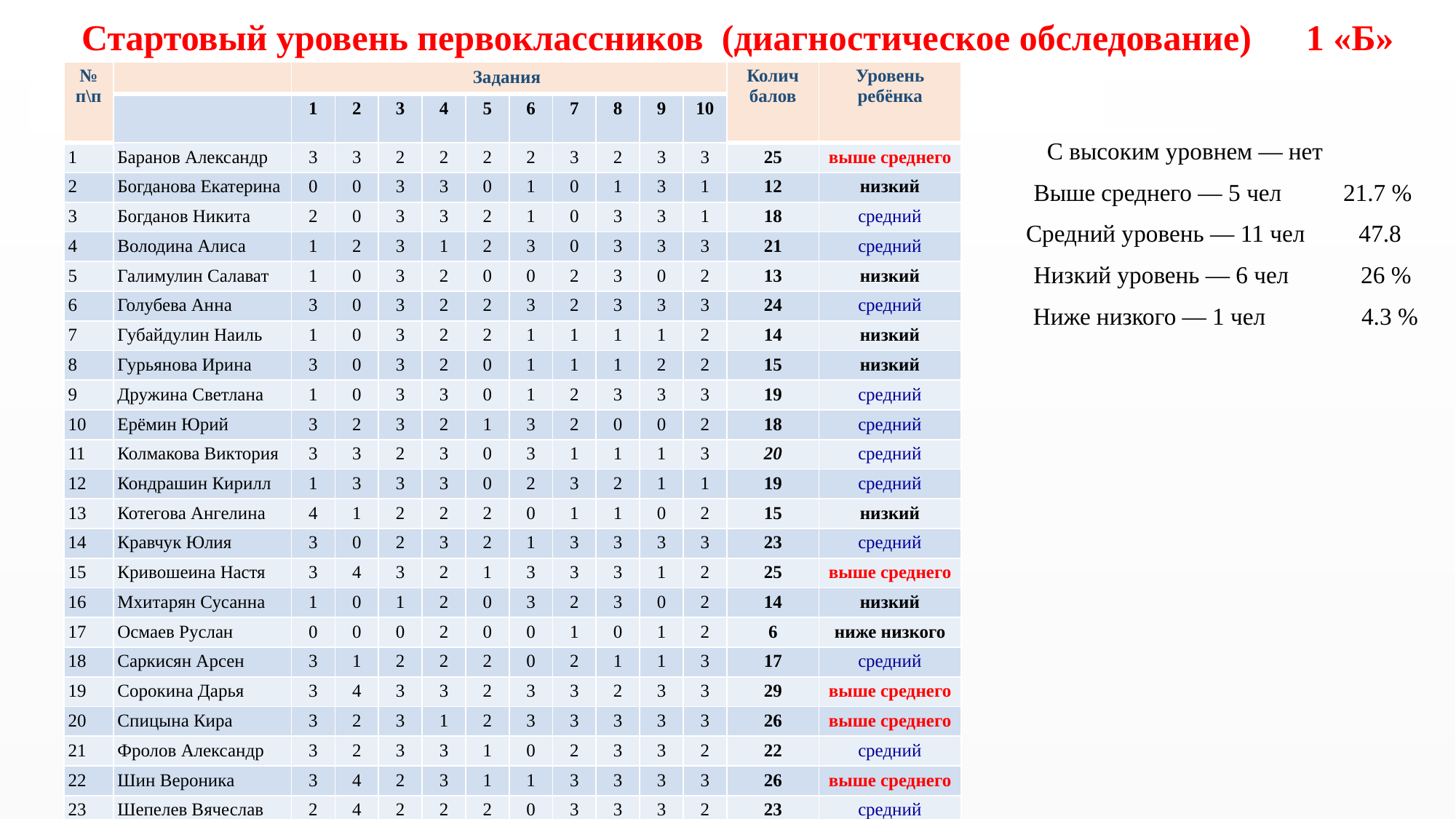

# Стартовый уровень первоклассников  (диагностическое обследование)      1 «Б»
| № п\п |  | Задания |  |  |  |  |  |  |  |  |  | Колич балов | Уровень ребёнка |
| --- | --- | --- | --- | --- | --- | --- | --- | --- | --- | --- | --- | --- | --- |
|  |  | 1 | 2 | 3 | 4 | 5 | 6 | 7 | 8 | 9 | 10 |  |  |
| 1 | Баранов Александр | 3 | 3 | 2 | 2 | 2 | 2 | 3 | 2 | 3 | 3 | 25 | выше среднего |
| 2 | Богданова Екатерина | 0 | 0 | 3 | 3 | 0 | 1 | 0 | 1 | 3 | 1 | 12 | низкий |
| 3 | Богданов Никита | 2 | 0 | 3 | 3 | 2 | 1 | 0 | 3 | 3 | 1 | 18 | средний |
| 4 | Володина Алиса | 1 | 2 | 3 | 1 | 2 | 3 | 0 | 3 | 3 | 3 | 21 | средний |
| 5 | Галимулин Салават | 1 | 0 | 3 | 2 | 0 | 0 | 2 | 3 | 0 | 2 | 13 | низкий |
| 6 | Голубева Анна | 3 | 0 | 3 | 2 | 2 | 3 | 2 | 3 | 3 | 3 | 24 | средний |
| 7 | Губайдулин Наиль | 1 | 0 | 3 | 2 | 2 | 1 | 1 | 1 | 1 | 2 | 14 | низкий |
| 8 | Гурьянова Ирина | 3 | 0 | 3 | 2 | 0 | 1 | 1 | 1 | 2 | 2 | 15 | низкий |
| 9 | Дружина Светлана | 1 | 0 | 3 | 3 | 0 | 1 | 2 | 3 | 3 | 3 | 19 | средний |
| 10 | Ерёмин Юрий | 3 | 2 | 3 | 2 | 1 | 3 | 2 | 0 | 0 | 2 | 18 | средний |
| 11 | Колмакова Виктория | 3 | 3 | 2 | 3 | 0 | 3 | 1 | 1 | 1 | 3 | 20 | средний |
| 12 | Кондрашин Кирилл | 1 | 3 | 3 | 3 | 0 | 2 | 3 | 2 | 1 | 1 | 19 | средний |
| 13 | Котегова Ангелина | 4 | 1 | 2 | 2 | 2 | 0 | 1 | 1 | 0 | 2 | 15 | низкий |
| 14 | Кравчук Юлия | 3 | 0 | 2 | 3 | 2 | 1 | 3 | 3 | 3 | 3 | 23 | средний |
| 15 | Кривошеина Настя | 3 | 4 | 3 | 2 | 1 | 3 | 3 | 3 | 1 | 2 | 25 | выше среднего |
| 16 | Мхитарян Сусанна | 1 | 0 | 1 | 2 | 0 | 3 | 2 | 3 | 0 | 2 | 14 | низкий |
| 17 | Осмаев Руслан | 0 | 0 | 0 | 2 | 0 | 0 | 1 | 0 | 1 | 2 | 6 | ниже низкого |
| 18 | Саркисян Арсен | 3 | 1 | 2 | 2 | 2 | 0 | 2 | 1 | 1 | 3 | 17 | средний |
| 19 | Сорокина Дарья | 3 | 4 | 3 | 3 | 2 | 3 | 3 | 2 | 3 | 3 | 29 | выше среднего |
| 20 | Спицына Кира | 3 | 2 | 3 | 1 | 2 | 3 | 3 | 3 | 3 | 3 | 26 | выше среднего |
| 21 | Фролов Александр | 3 | 2 | 3 | 3 | 1 | 0 | 2 | 3 | 3 | 2 | 22 | средний |
| 22 | Шин Вероника | 3 | 4 | 2 | 3 | 1 | 1 | 3 | 3 | 3 | 3 | 26 | выше среднего |
| 23 | Шепелев Вячеслав | 2 | 4 | 2 | 2 | 2 | 0 | 3 | 3 | 3 | 2 | 23 | средний |
|  |  |  |  |  |
| --- | --- | --- | --- | --- |
|  |  |  |  |  |
| --- | --- | --- | --- | --- |
С высоким уровнем — нет
    Выше среднего — 5 чел	 21.7 %
   Средний уровень — 11 чел         47.8
    Низкий уровень — 6 чел            26 %
     Ниже низкого — 1 чел                4.3 %